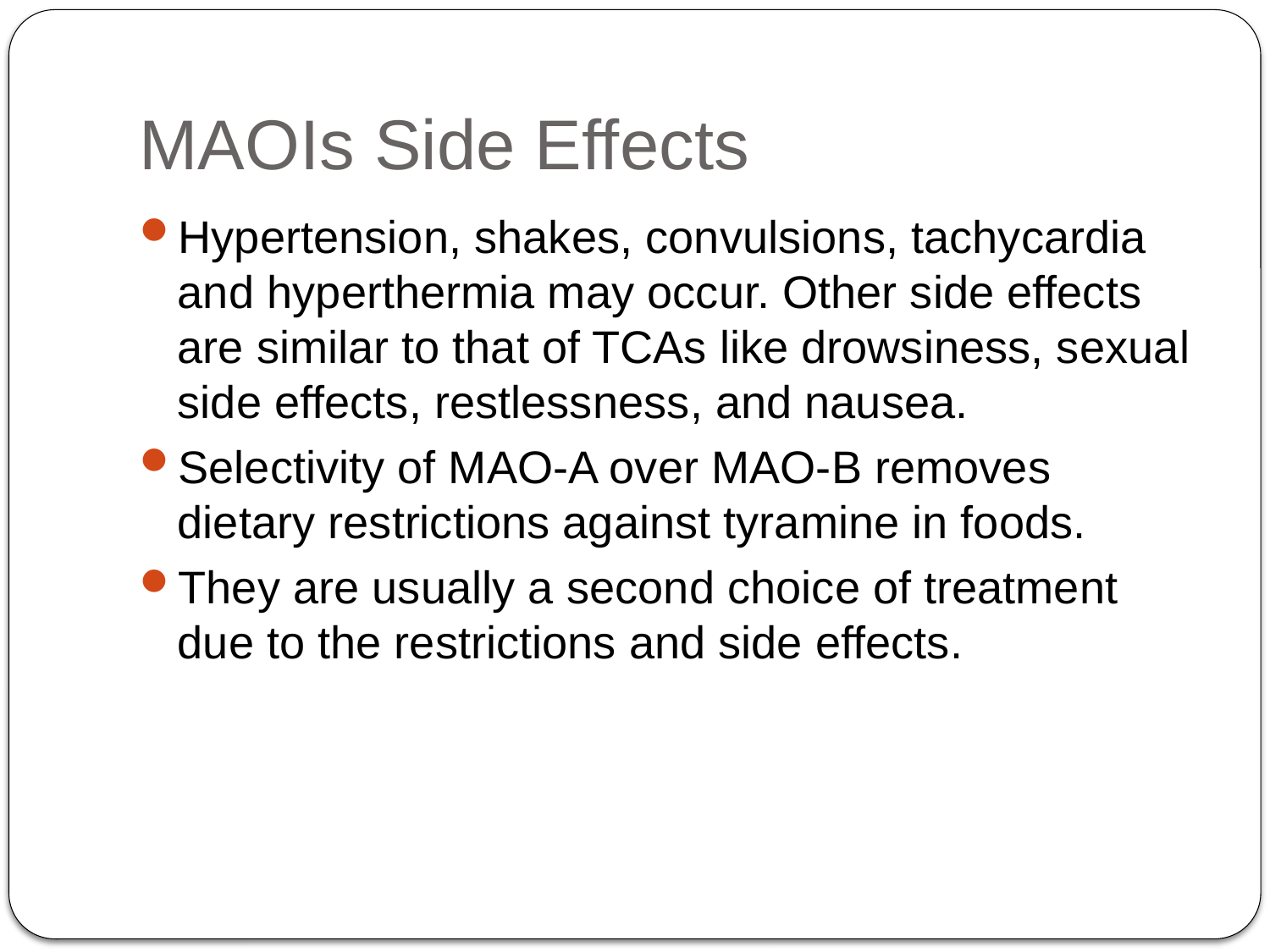

# MAOIs Side Effects
Hypertension, shakes, convulsions, tachycardia and hyperthermia may occur. Other side effects are similar to that of TCAs like drowsiness, sexual side effects, restlessness, and nausea.
Selectivity of MAO-A over MAO-B removes dietary restrictions against tyramine in foods.
They are usually a second choice of treatment due to the restrictions and side effects.